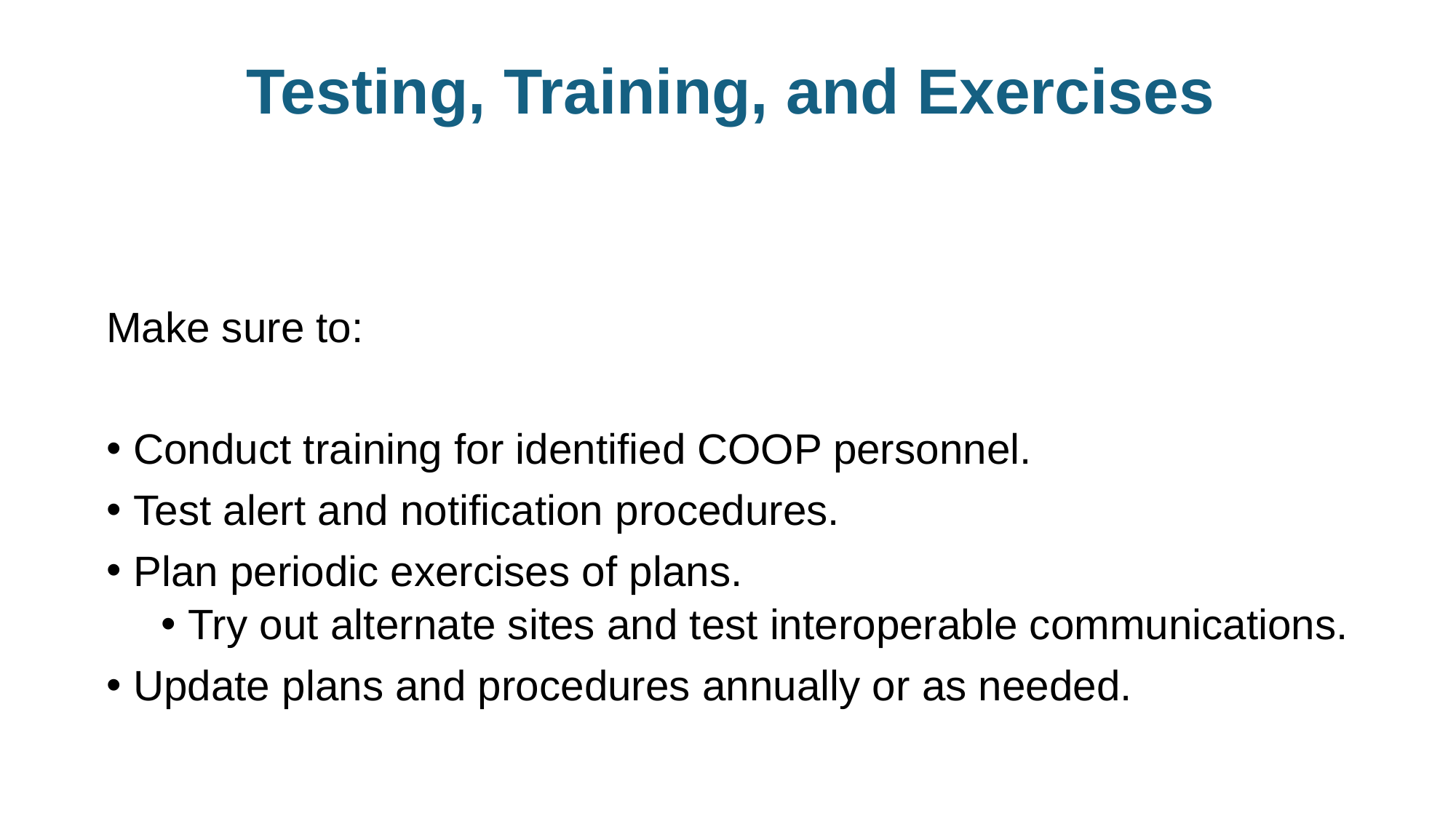

# Testing, Training, and Exercises
Make sure to:

Conduct training for identified COOP personnel.
Test alert and notification procedures.
Plan periodic exercises of plans.
Try out alternate sites and test interoperable communications.
Update plans and procedures annually or as needed.